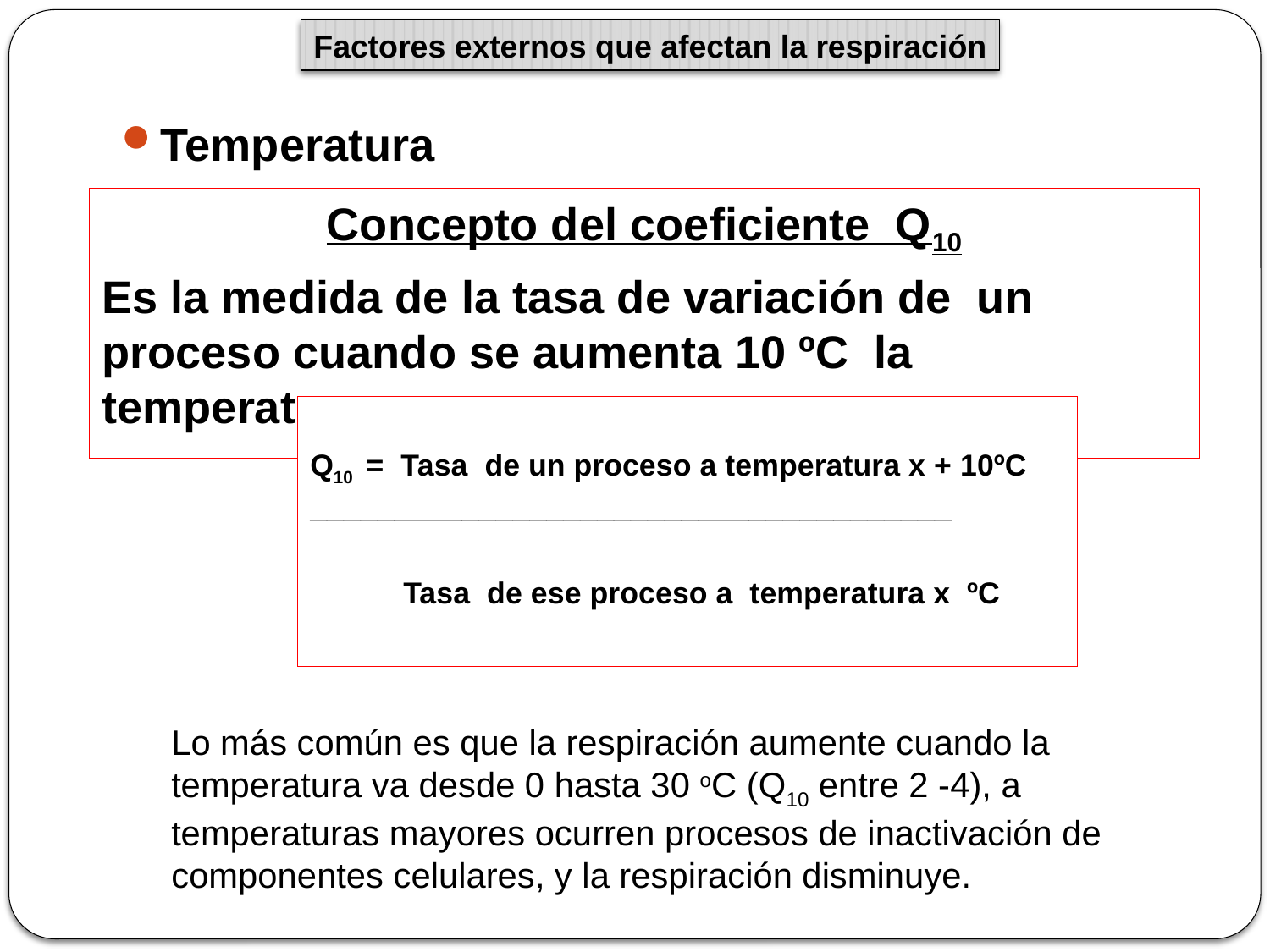

Factores externos que afectan la respiración
Temperatura

Concepto del coeficiente  Q10
Es la medida de la tasa de variación de  un proceso cuando se aumenta 10 ºC  la temperatura (debe especificarse el rango de Tº)

Q10  =  Tasa  de un proceso a temperatura x + 10ºC ______________________________________

           Tasa  de ese proceso a  temperatura x  ºC

Lo más común es que la respiración aumente cuando la temperatura va desde 0 hasta 30 oC (Q10 entre 2 -4), a temperaturas mayores ocurren procesos de inactivación de componentes celulares, y la respiración disminuye.